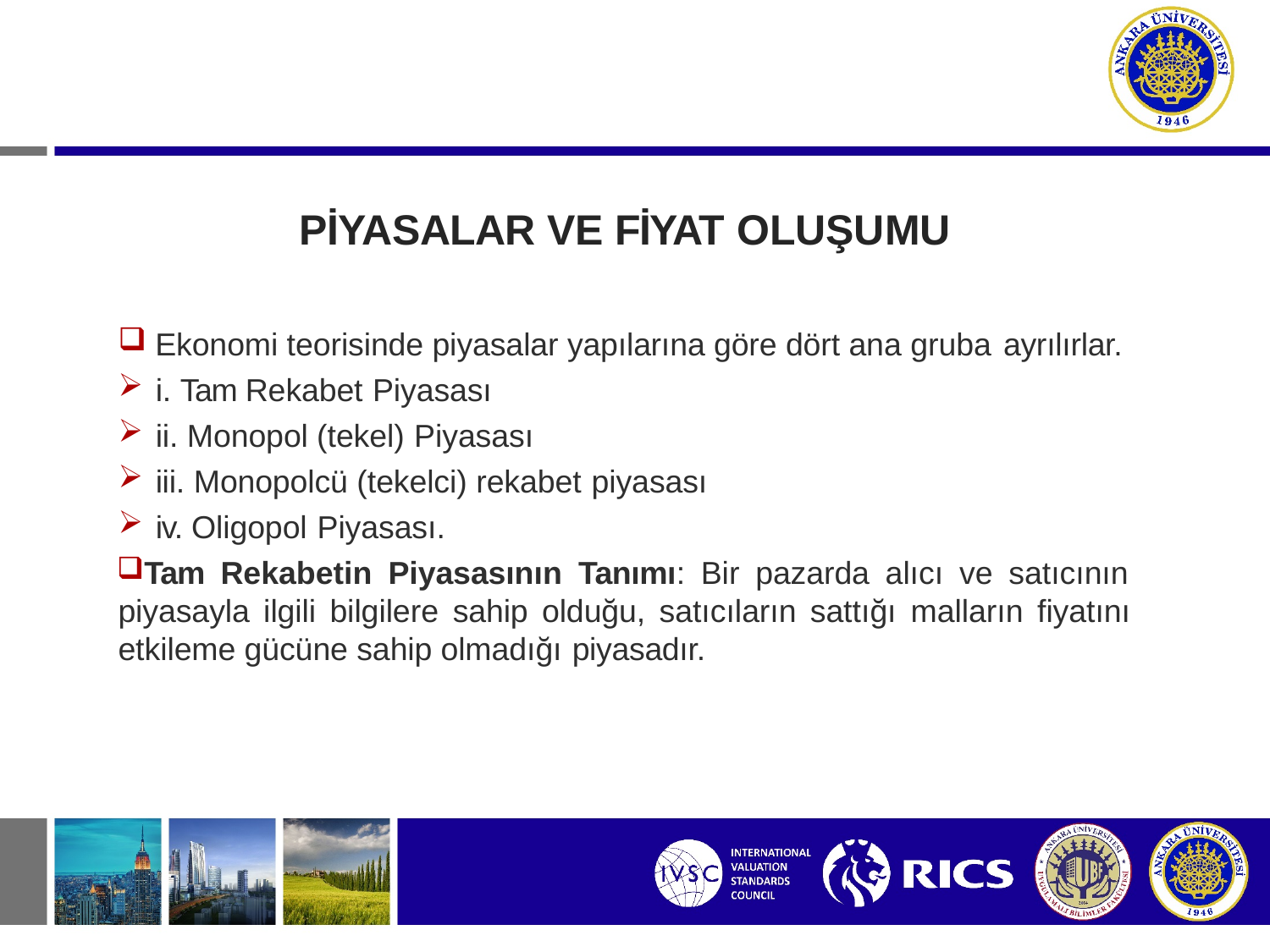

# PİYASALAR VE FİYAT OLUŞUMU
Ekonomi teorisinde piyasalar yapılarına göre dört ana gruba ayrılırlar.
i. Tam Rekabet Piyasası
ii. Monopol (tekel) Piyasası
iii. Monopolcü (tekelci) rekabet piyasası
iv. Oligopol Piyasası.
Tam Rekabetin Piyasasının Tanımı: Bir pazarda alıcı ve satıcının  piyasayla ilgili bilgilere sahip olduğu, satıcıların sattığı malların fiyatını  etkileme gücüne sahip olmadığı piyasadır.